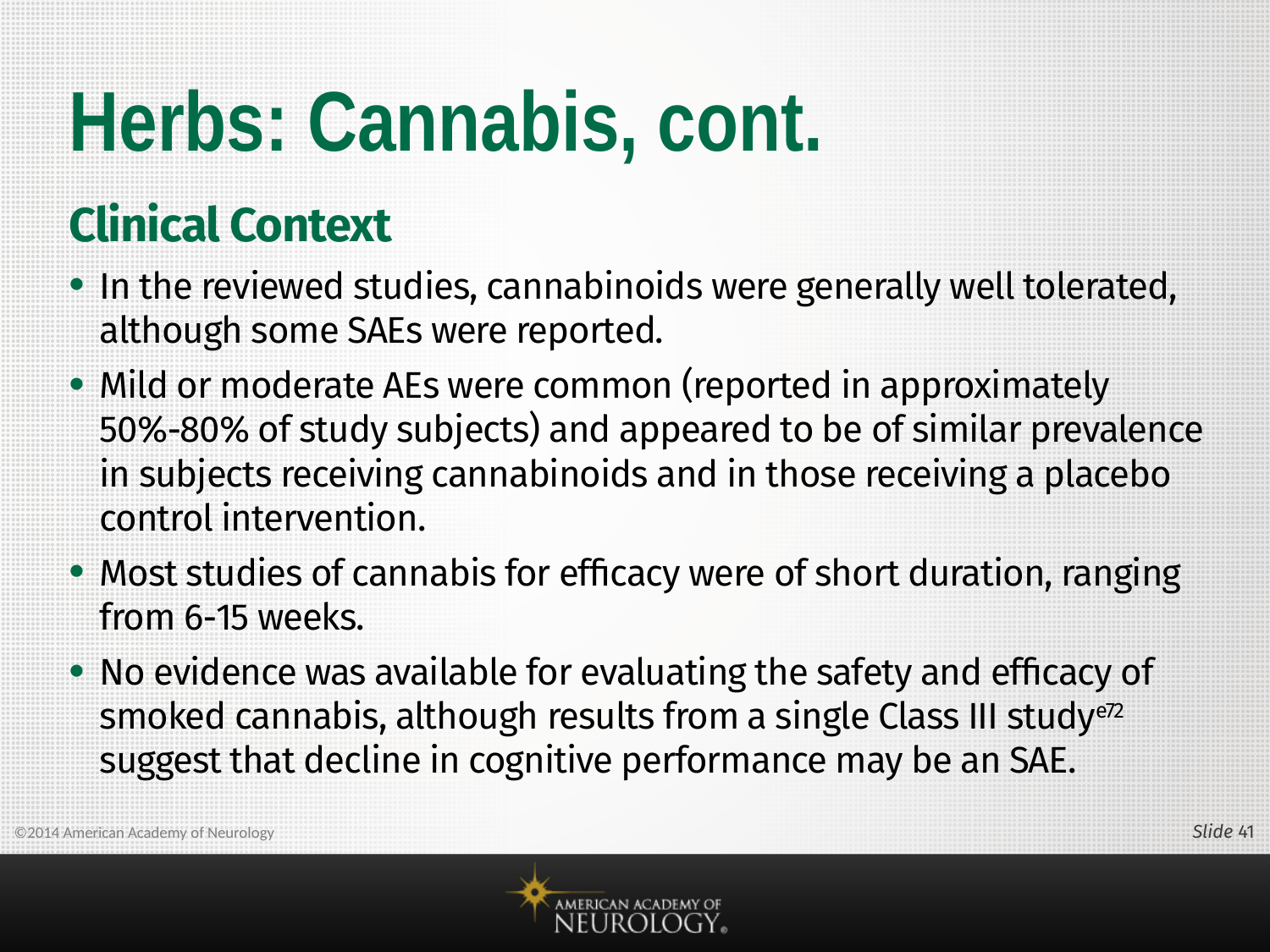

# Herbs: Cannabis, cont.
Clinical Context
In the reviewed studies, cannabinoids were generally well tolerated, although some SAEs were reported.
Mild or moderate AEs were common (reported in approximately 50%−80% of study subjects) and appeared to be of similar prevalence in subjects receiving cannabinoids and in those receiving a placebo control intervention.
Most studies of cannabis for efficacy were of short duration, ranging from 6−15 weeks.
No evidence was available for evaluating the safety and efficacy of smoked cannabis, although results from a single Class III studye72 suggest that decline in cognitive performance may be an SAE.

Slide 41